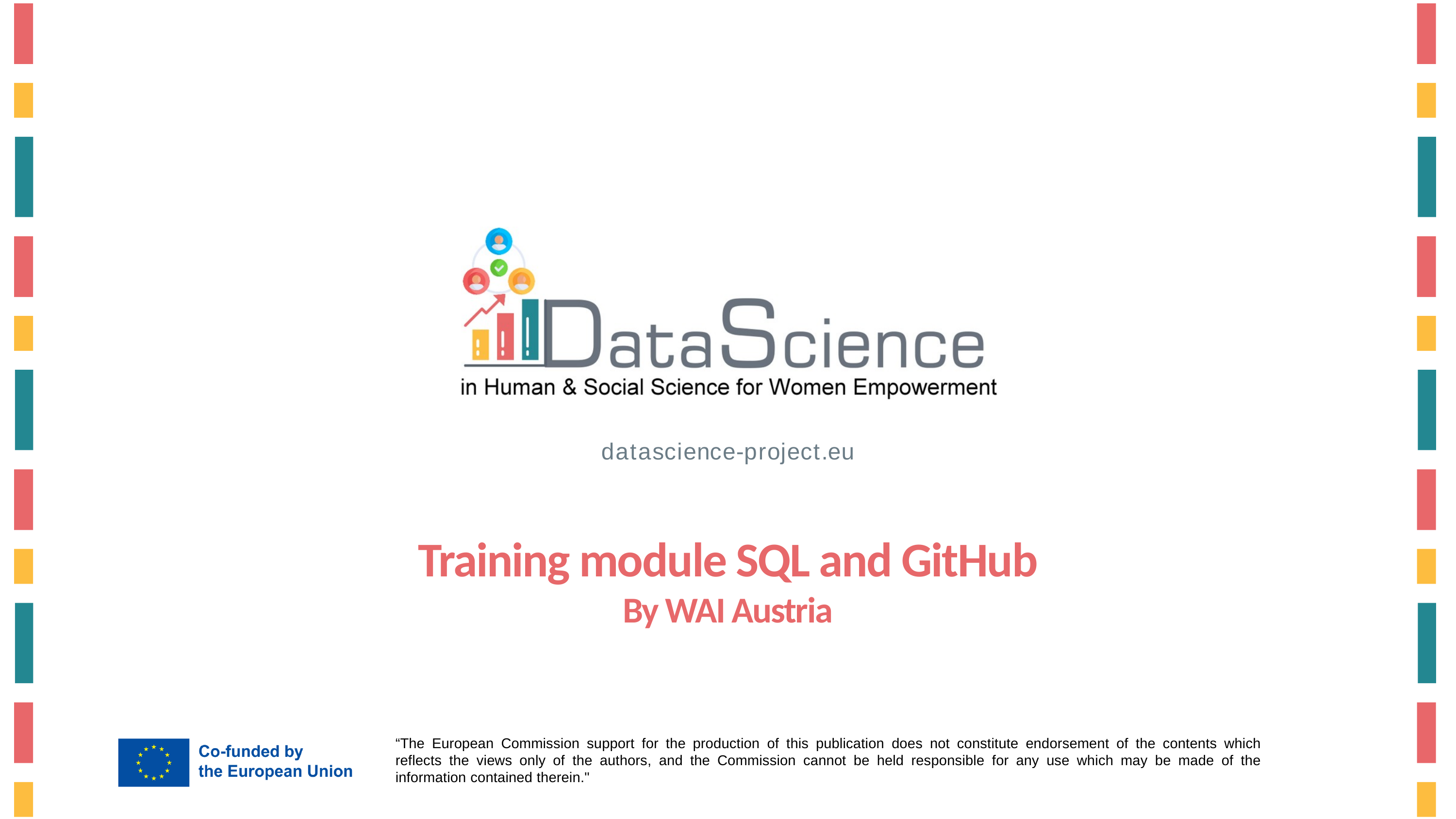

Training module SQL and GitHub
By WAI Austria